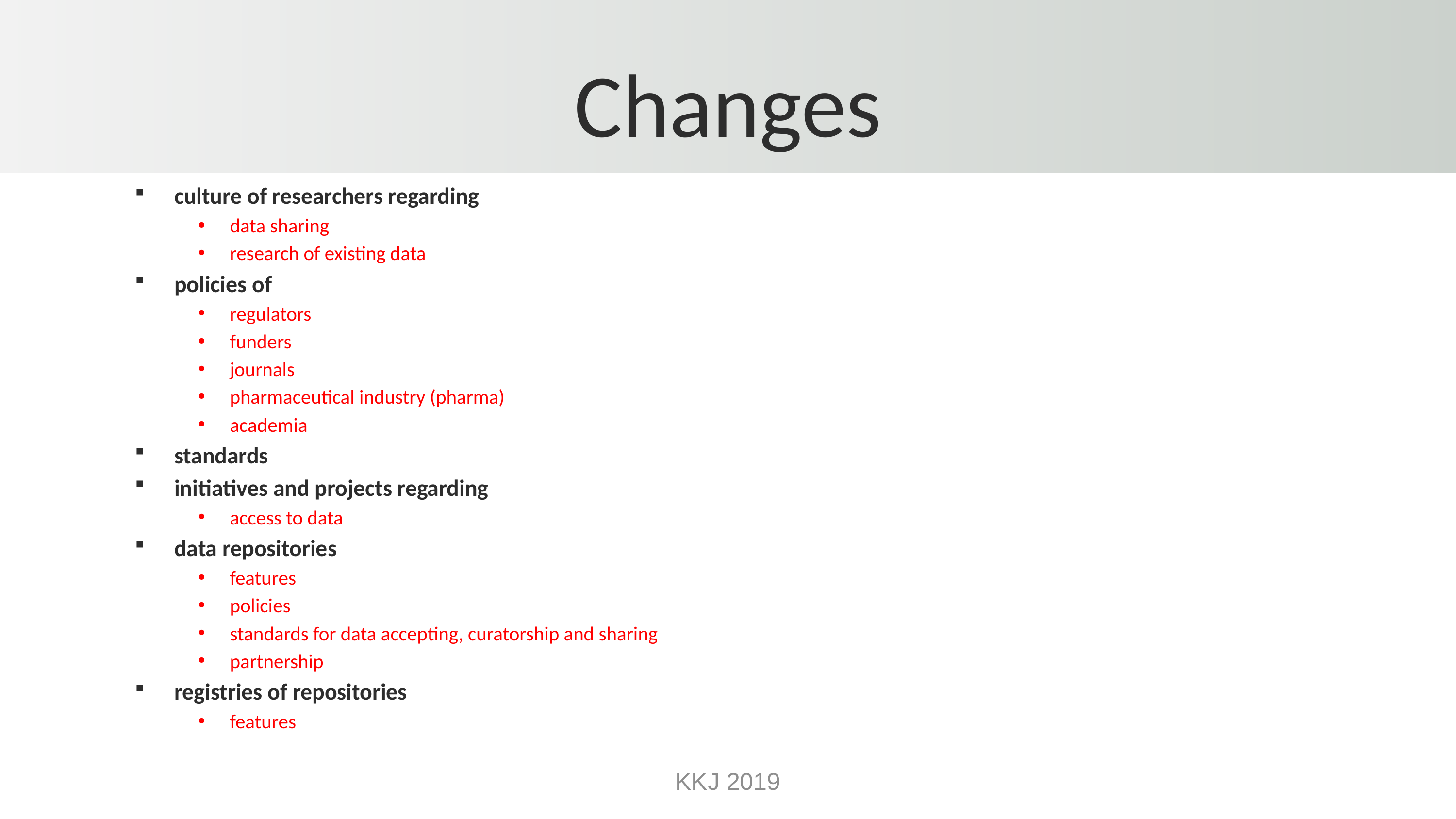

# Changes
culture of researchers regarding
data sharing
research of existing data
policies of
regulators
funders
journals
pharmaceutical industry (pharma)
academia
standards
initiatives and projects regarding
access to data
data repositories
features
policies
standards for data accepting, curatorship and sharing
partnership
registries of repositories
features
KKJ 2019